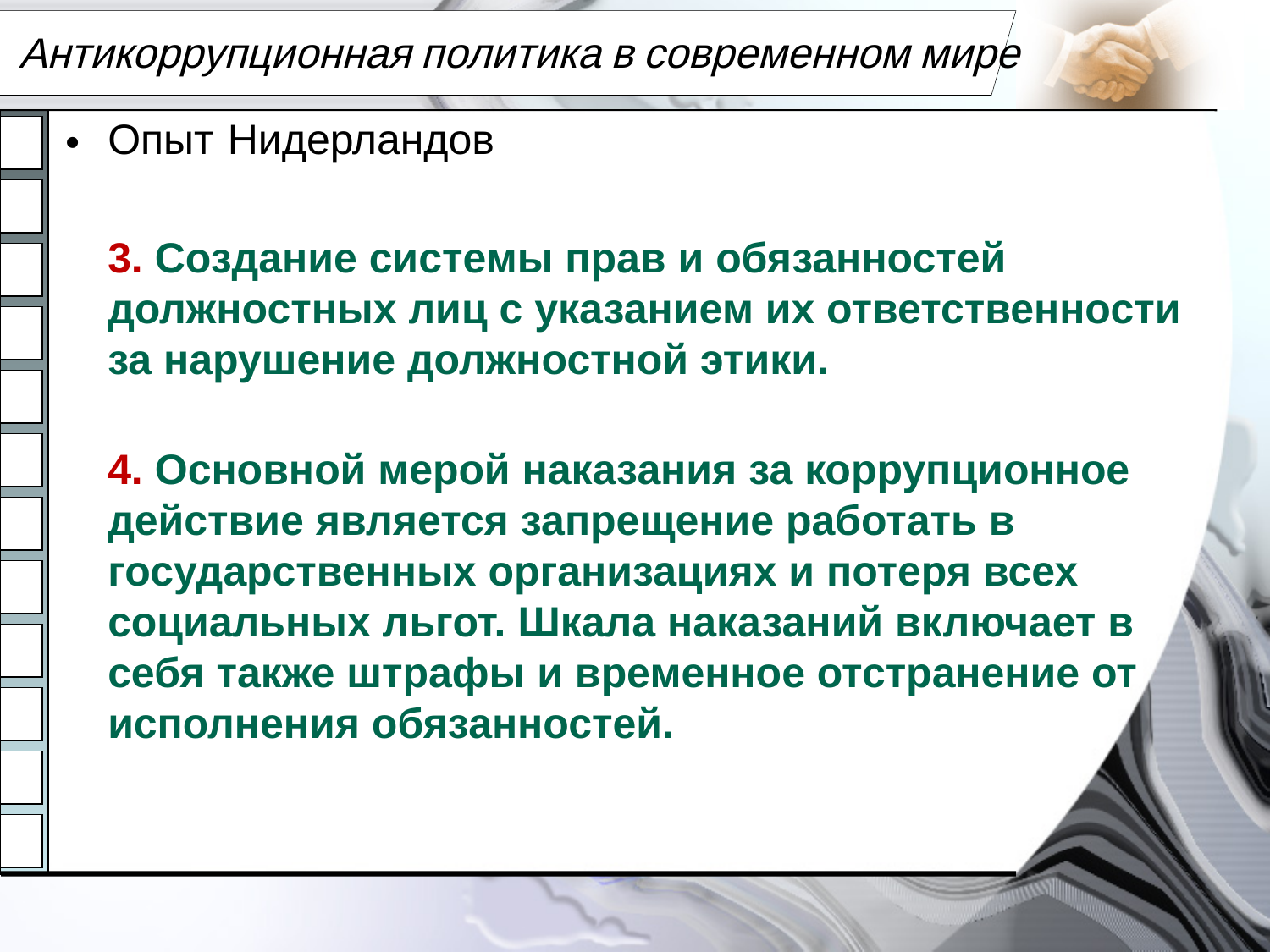

# Антикоррупционная политика в современном мире
Опыт Нидерландов

3. Создание системы прав и обязанностей должностных лиц с указанием их ответственности за нарушение должностной этики.
4. Основной мерой наказания за коррупционное действие является запрещение работать в государственных организациях и потеря всех социальных льгот. Шкала наказаний включает в себя также штрафы и временное отстранение от  исполнения обязанностей.